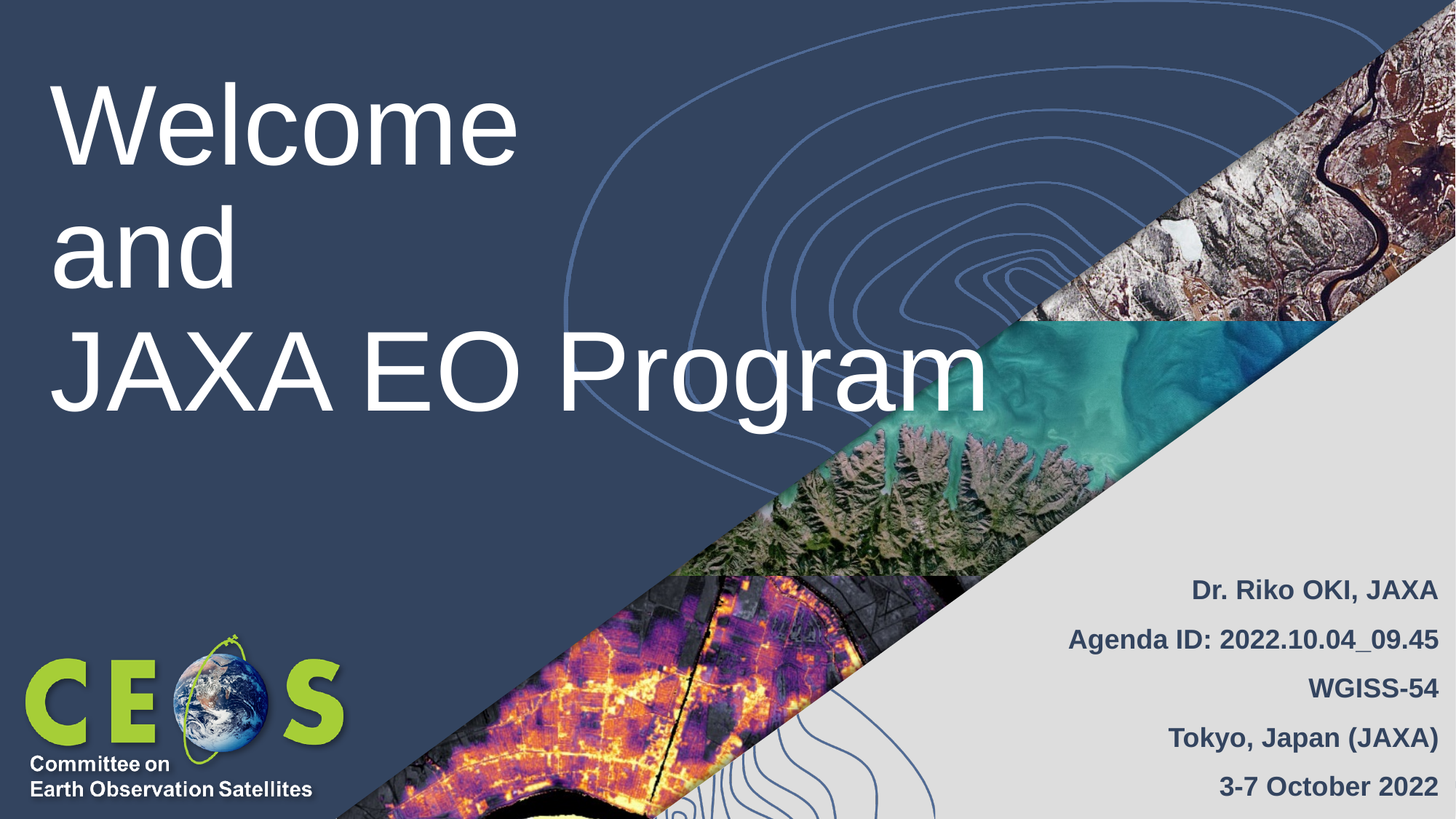

# Welcome and JAXA EO Program
　　Dr. Riko OKI, JAXA
Agenda ID: 2022.10.04_09.45
WGISS-54
Tokyo, Japan (JAXA)
3-7 October 2022